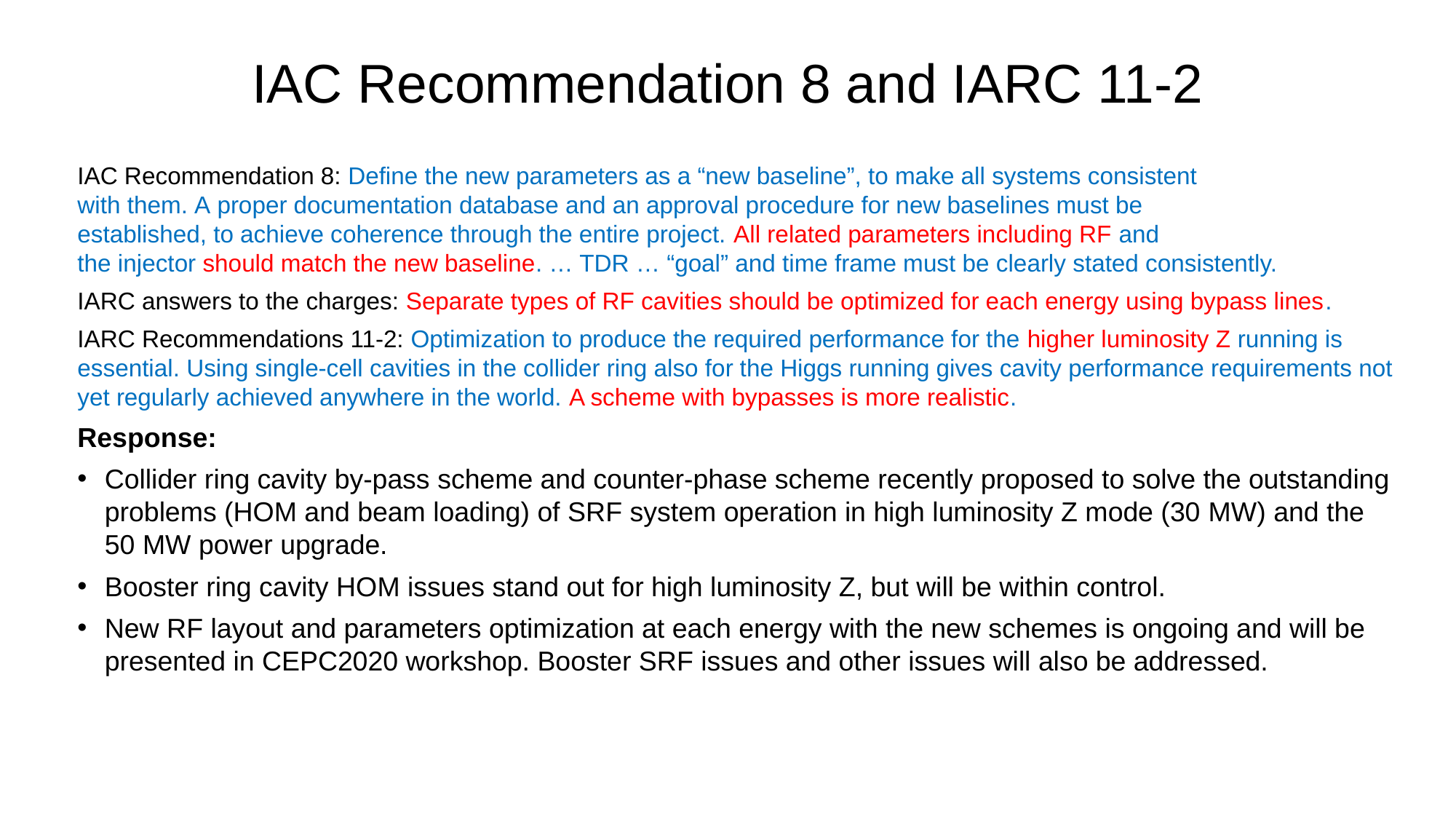

# IAC Recommendation 8 and IARC 11-2
IAC Recommendation 8: Define the new parameters as a “new baseline”, to make all systems consistent with them. A proper documentation database and an approval procedure for new baselines must be established, to achieve coherence through the entire project. All related parameters including RF and
the injector should match the new baseline. … TDR … “goal” and time frame must be clearly stated consistently.
IARC answers to the charges: Separate types of RF cavities should be optimized for each energy using bypass lines.
IARC Recommendations 11-2: Optimization to produce the required performance for the higher luminosity Z running is essential. Using single-cell cavities in the collider ring also for the Higgs running gives cavity performance requirements not yet regularly achieved anywhere in the world. A scheme with bypasses is more realistic.
Response:
Collider ring cavity by-pass scheme and counter-phase scheme recently proposed to solve the outstanding problems (HOM and beam loading) of SRF system operation in high luminosity Z mode (30 MW) and the 50 MW power upgrade.
Booster ring cavity HOM issues stand out for high luminosity Z, but will be within control.
New RF layout and parameters optimization at each energy with the new schemes is ongoing and will be presented in CEPC2020 workshop. Booster SRF issues and other issues will also be addressed.